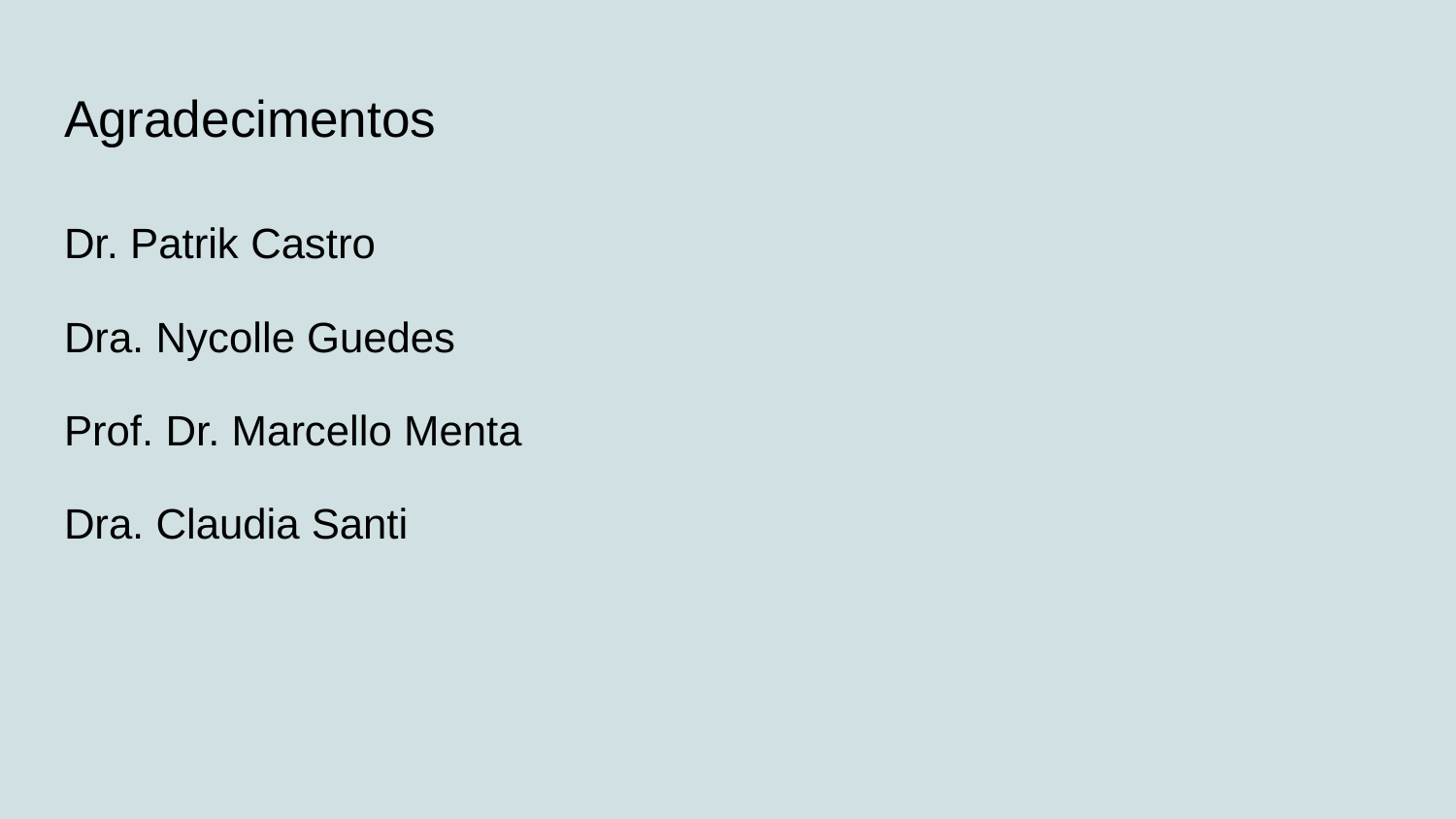

# Agradecimentos
Dr. Patrik Castro
Dra. Nycolle Guedes
Prof. Dr. Marcello Menta
Dra. Claudia Santi